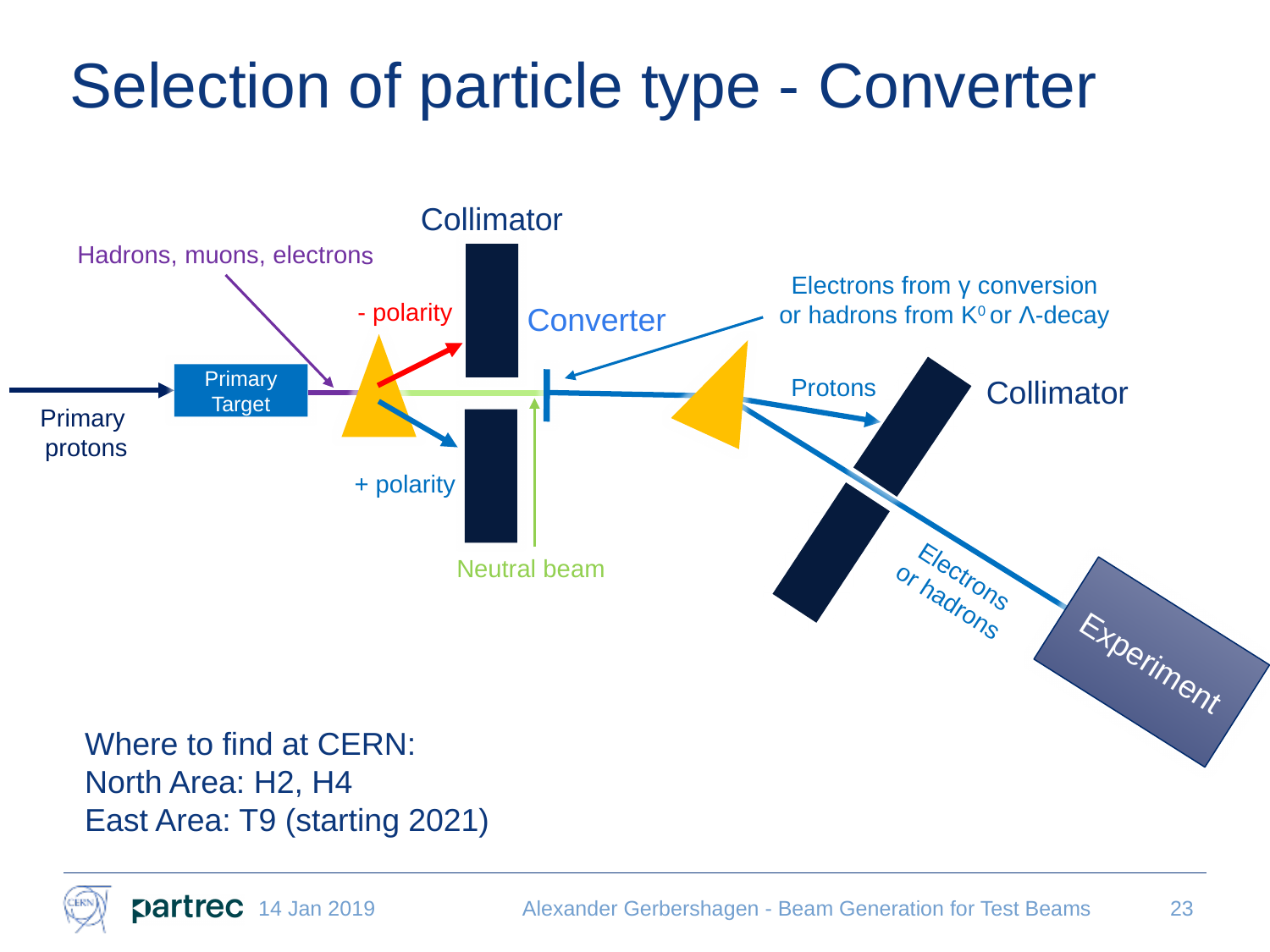

# Selection of particle type - Converter
Collimator
Hadrons, muons, electrons
Electrons from γ conversion
or hadrons from K0 or Λ-decay

- polarity
Converter

Primary Target
Protons
Collimator

Primary
protons

+ polarity

Neutral beam
Electrons
or hadrons
Experiment
Where to find at CERN:
North Area: H2, H4
East Area: T9 (starting 2021)
14 Jan 2019
Alexander Gerbershagen - Beam Generation for Test Beams
23